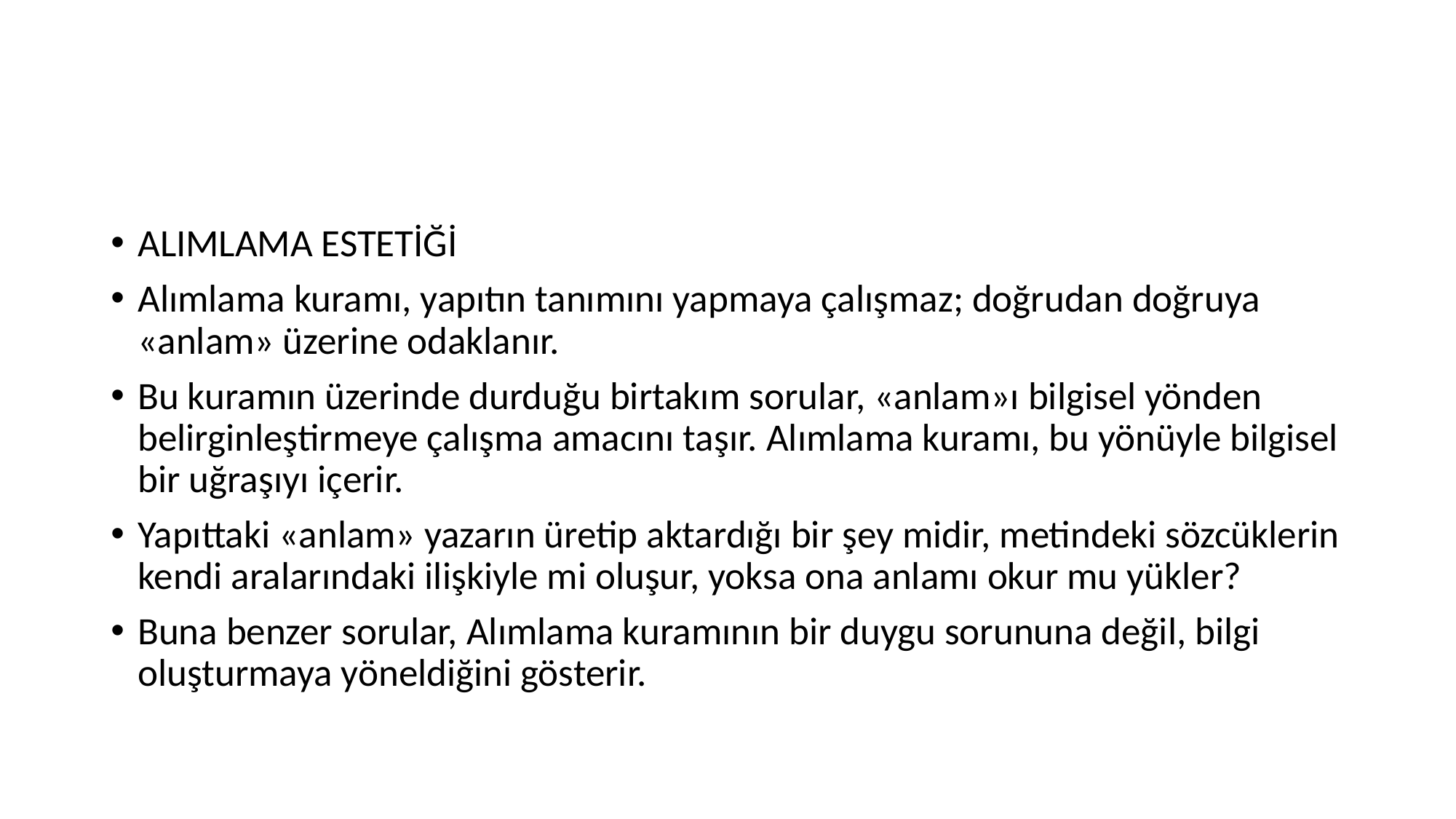

#
ALIMLAMA ESTETİĞİ
Alımlama kuramı, yapıtın tanımını yapmaya çalışmaz; doğrudan doğruya «anlam» üzerine odaklanır.
Bu kuramın üzerinde durduğu birtakım sorular, «anlam»ı bilgisel yönden belirginleştirmeye çalışma amacını taşır. Alımlama kuramı, bu yönüyle bilgisel bir uğraşıyı içerir.
Yapıttaki «anlam» yazarın üretip aktardığı bir şey midir, metindeki sözcüklerin kendi aralarındaki ilişkiyle mi oluşur, yoksa ona anlamı okur mu yükler?
Buna benzer sorular, Alımlama kuramının bir duygu sorununa değil, bilgi oluşturmaya yöneldiğini gösterir.